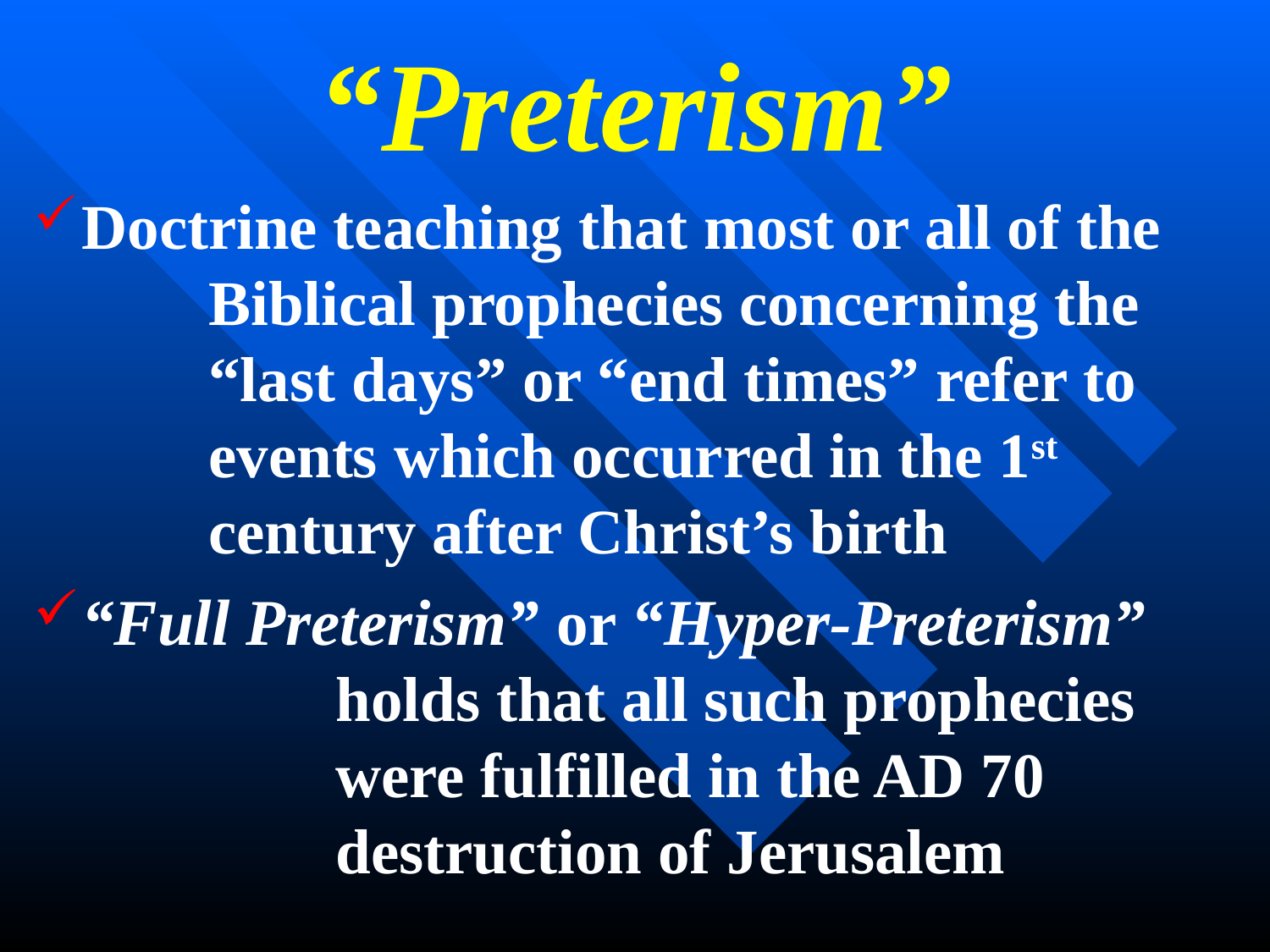

# “Preterism”
Doctrine teaching that most or all of the 		Biblical prophecies concerning the 		“last days” or “end times” refer to 		events which occurred in the 1st 			century after Christ’s birth
“Full Preterism” or “Hyper-Preterism” 			holds that all such prophecies 			were fulfilled in the AD 70 				destruction of Jerusalem